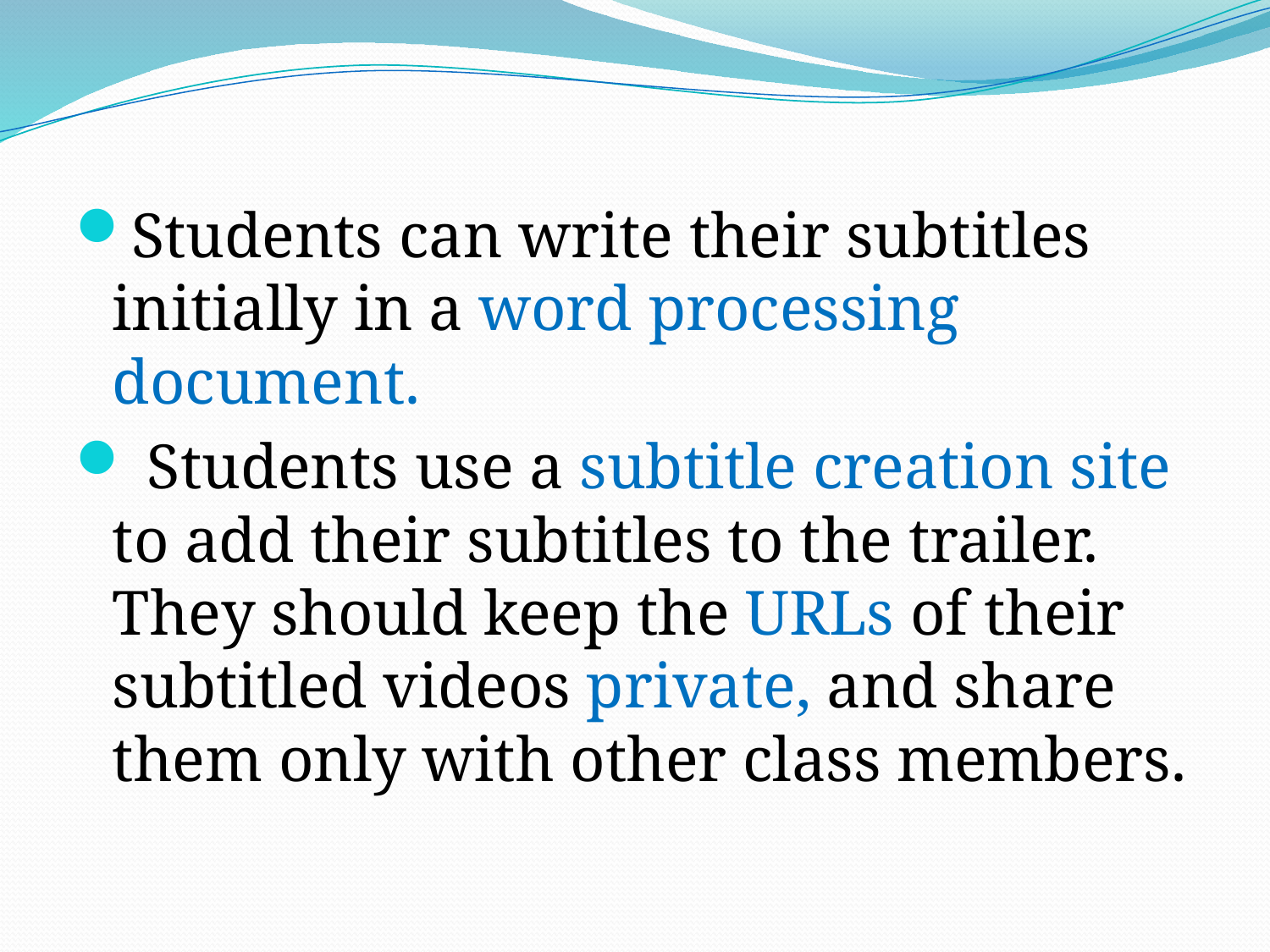

#
Students can write their subtitles initially in a word processing document.
 Students use a subtitle creation site to add their subtitles to the trailer. They should keep the URLs of their subtitled videos private, and share them only with other class members.